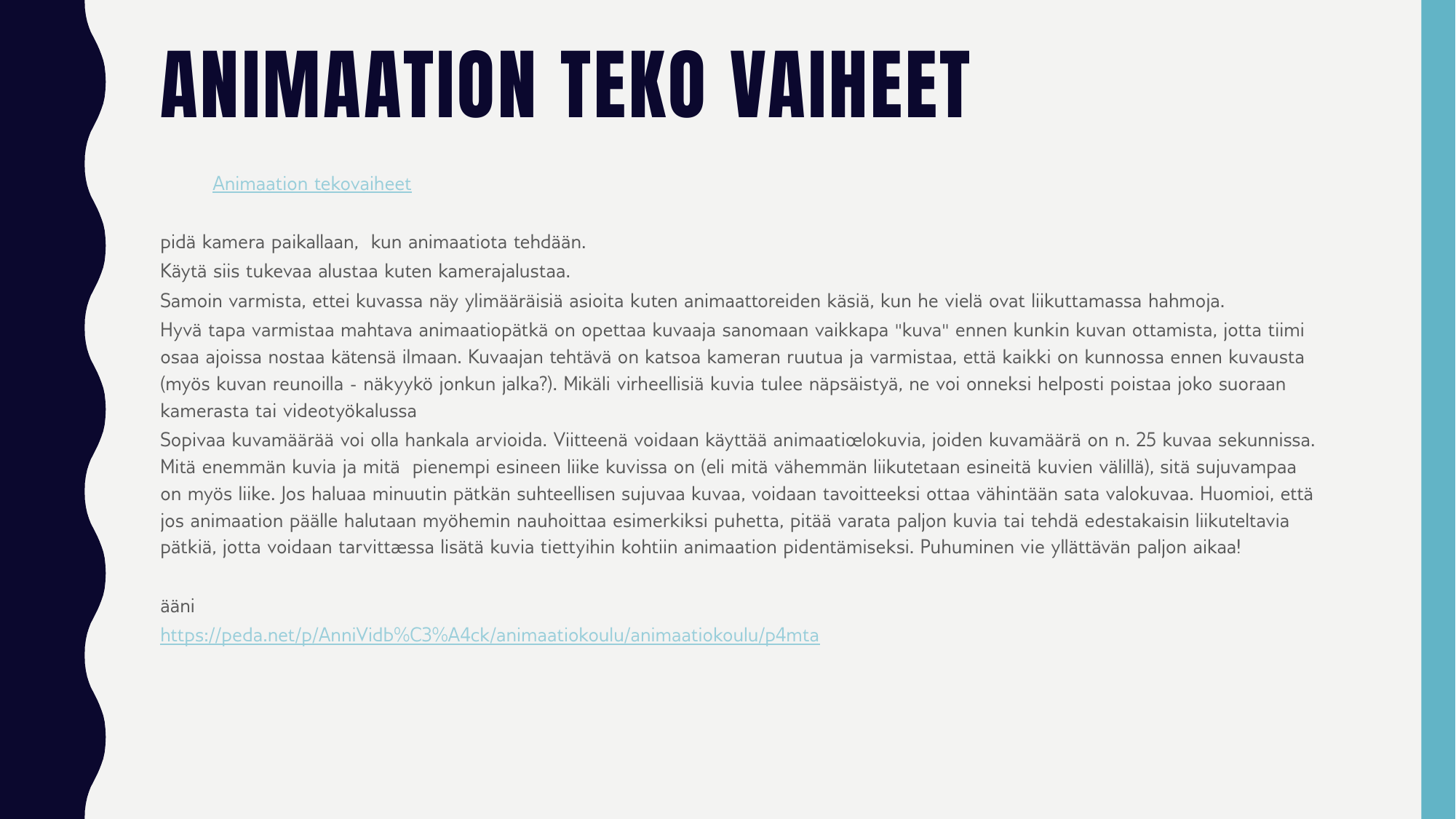

# Animaation teko vaiheet

Animaation tekovaiheet

pidä kamera paikallaan,  kun animaatiota tehdään.
Käytä siis tukevaa alustaa kuten kamerajalustaa.
Samoin varmista, ettei kuvassa näy ylimääräisiä asioita kuten animaattoreiden käsiä, kun he vielä ovat liikuttamassa hahmoja.
Hyvä tapa varmistaa mahtava animaatiopätkä on opettaa kuvaaja sanomaan vaikkapa "kuva" ennen kunkin kuvan ottamista, jotta tiimi osaa ajoissa nostaa kätensä ilmaan. Kuvaajan tehtävä on katsoa kameran ruutua ja varmistaa, että kaikki on kunnossa ennen kuvausta (myös kuvan reunoilla - näkyykö jonkun jalka?). Mikäli virheellisiä kuvia tulee näpsäistyä, ne voi onneksi helposti poistaa joko suoraan kamerasta tai videotyökalussa
Sopivaa kuvamäärää voi olla hankala arvioida. Viitteenä voidaan käyttää animaatioelokuvia, joiden kuvamäärä on n. 25 kuvaa sekunnissa. Mitä enemmän kuvia ja mitä  pienempi esineen liike kuvissa on (eli mitä vähemmän liikutetaan esineitä kuvien välillä), sitä sujuvampaa on myös liike. Jos haluaa minuutin pätkän suhteellisen sujuvaa kuvaa, voidaan tavoitteeksi ottaa vähintään sata valokuvaa. Huomioi, että jos animaation päälle halutaan myöhemin nauhoittaa esimerkiksi puhetta, pitää varata paljon kuvia tai tehdä edestakaisin liikuteltavia pätkiä, jotta voidaan tarvittaessa lisätä kuvia tiettyihin kohtiin animaation pidentämiseksi. Puhuminen vie yllättävän paljon aikaa!

ääni
https://peda.net/p/AnniVidb%C3%A4ck/animaatiokoulu/animaatiokoulu/p4mta